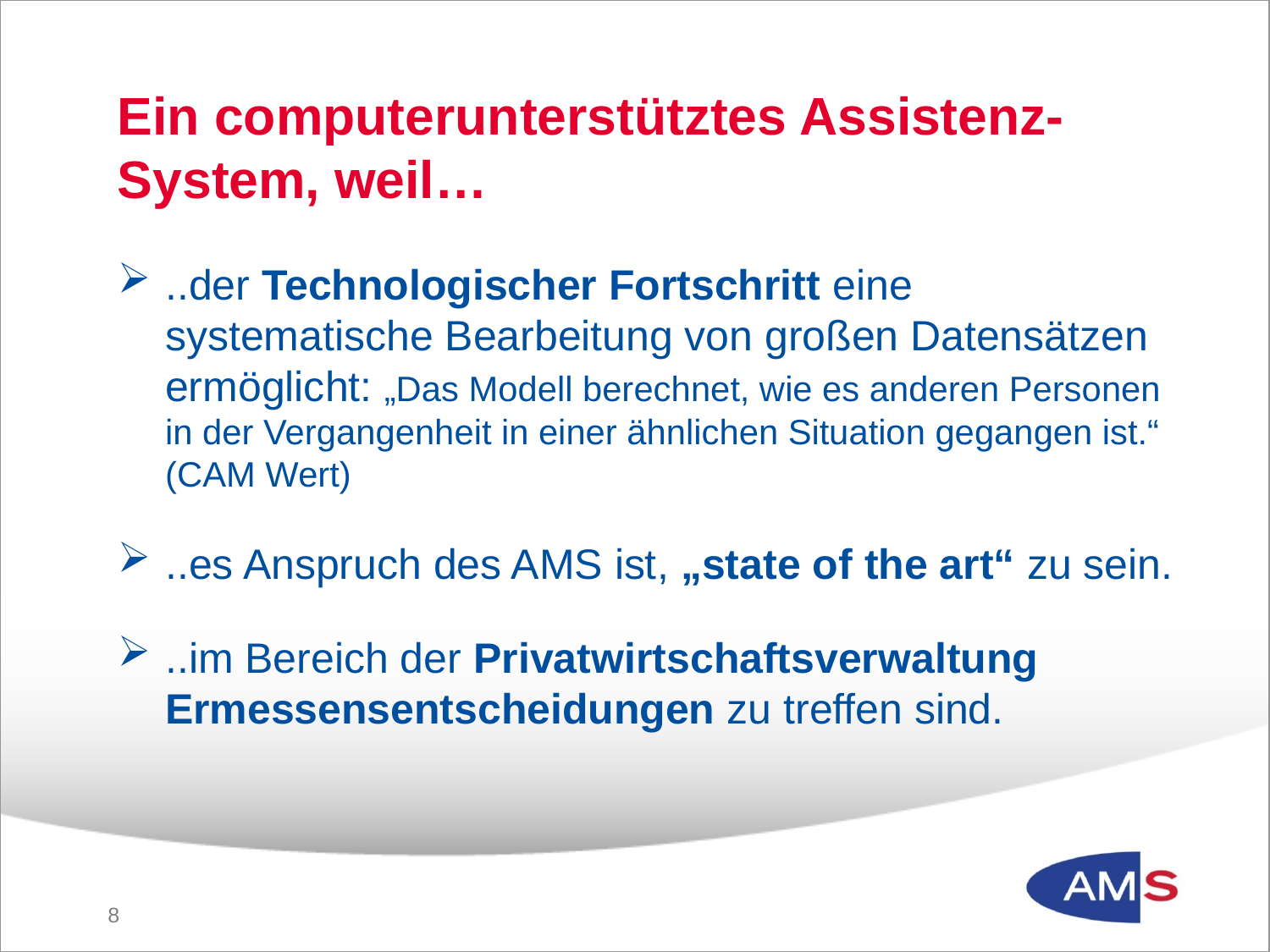

Ein computerunterstütztes Assistenz-System, weil…

..der Technologischer Fortschritt eine systematische Bearbeitung von großen Datensätzen ermöglicht: „Das Modell berechnet, wie es anderen Personen in der Vergangenheit in einer ähnlichen Situation gegangen ist.“ (CAM Wert)

..es Anspruch des AMS ist, „state of the art“ zu sein.

..im Bereich der Privatwirtschaftsverwaltung Ermessensentscheidungen zu treffen sind.

8